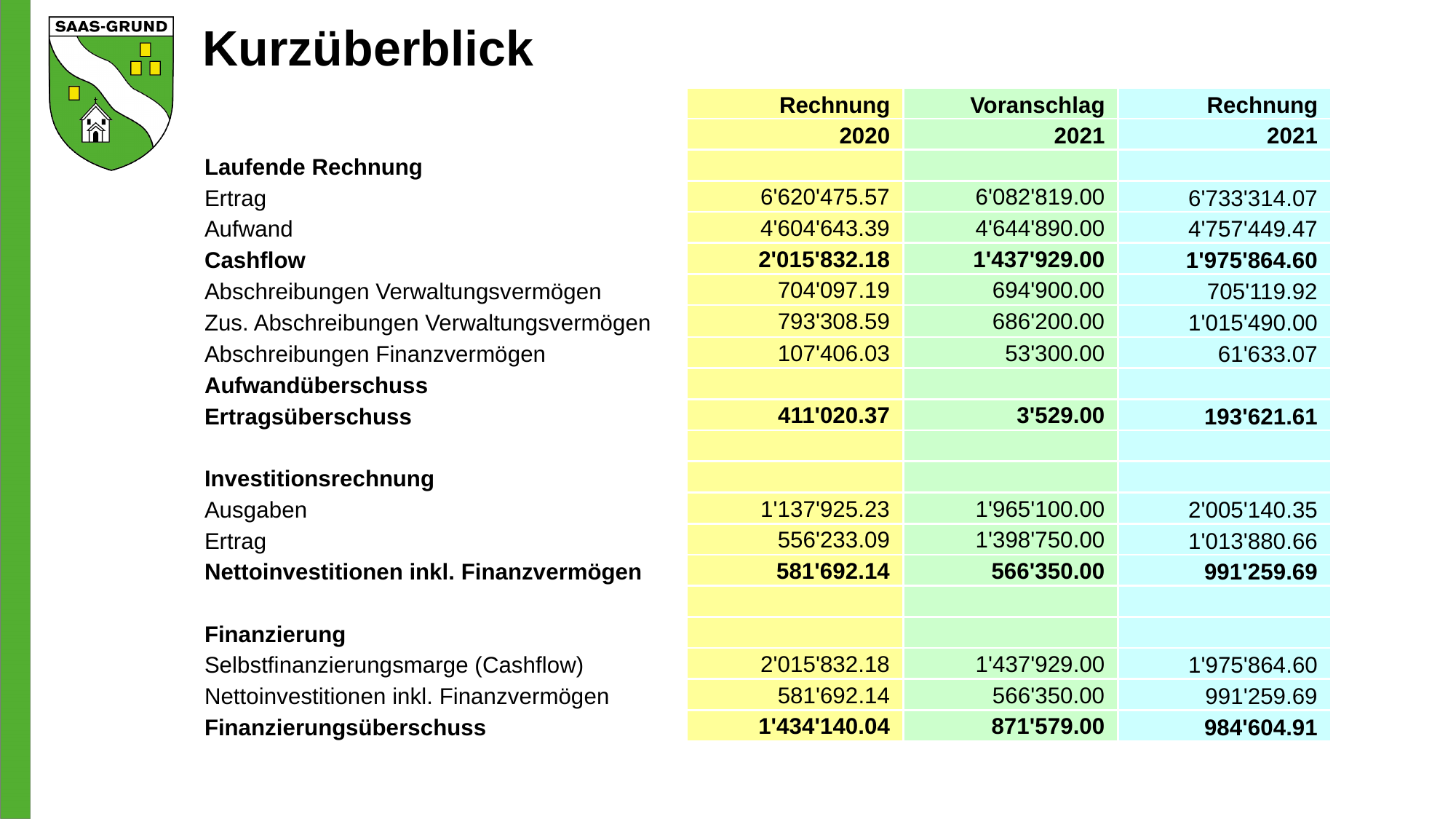

# Kurzüberblick
|  | Rechnung | Voranschlag | Rechnung |
| --- | --- | --- | --- |
|  | 2020 | 2021 | 2021 |
| Laufende Rechnung |  |  |  |
| Ertrag | 6'620'475.57 | 6'082'819.00 | 6'733'314.07 |
| Aufwand | 4'604'643.39 | 4'644'890.00 | 4'757'449.47 |
| Cashflow | 2'015'832.18 | 1'437'929.00 | 1'975'864.60 |
| Abschreibungen Verwaltungsvermögen | 704'097.19 | 694'900.00 | 705'119.92 |
| Zus. Abschreibungen Verwaltungsvermögen | 793'308.59 | 686'200.00 | 1'015'490.00 |
| Abschreibungen Finanzvermögen | 107'406.03 | 53'300.00 | 61'633.07 |
| Aufwandüberschuss |  |  |  |
| Ertragsüberschuss | 411'020.37 | 3'529.00 | 193'621.61 |
|  |  |  |  |
| Investitionsrechnung |  |  |  |
| Ausgaben | 1'137'925.23 | 1'965'100.00 | 2'005'140.35 |
| Ertrag | 556'233.09 | 1'398'750.00 | 1'013'880.66 |
| Nettoinvestitionen inkl. Finanzvermögen | 581'692.14 | 566'350.00 | 991'259.69 |
|  |  |  |  |
| Finanzierung |  |  |  |
| Selbstfinanzierungsmarge (Cashflow) | 2'015'832.18 | 1'437'929.00 | 1'975'864.60 |
| Nettoinvestitionen inkl. Finanzvermögen | 581'692.14 | 566'350.00 | 991'259.69 |
| Finanzierungsüberschuss | 1'434'140.04 | 871'579.00 | 984'604.91 |